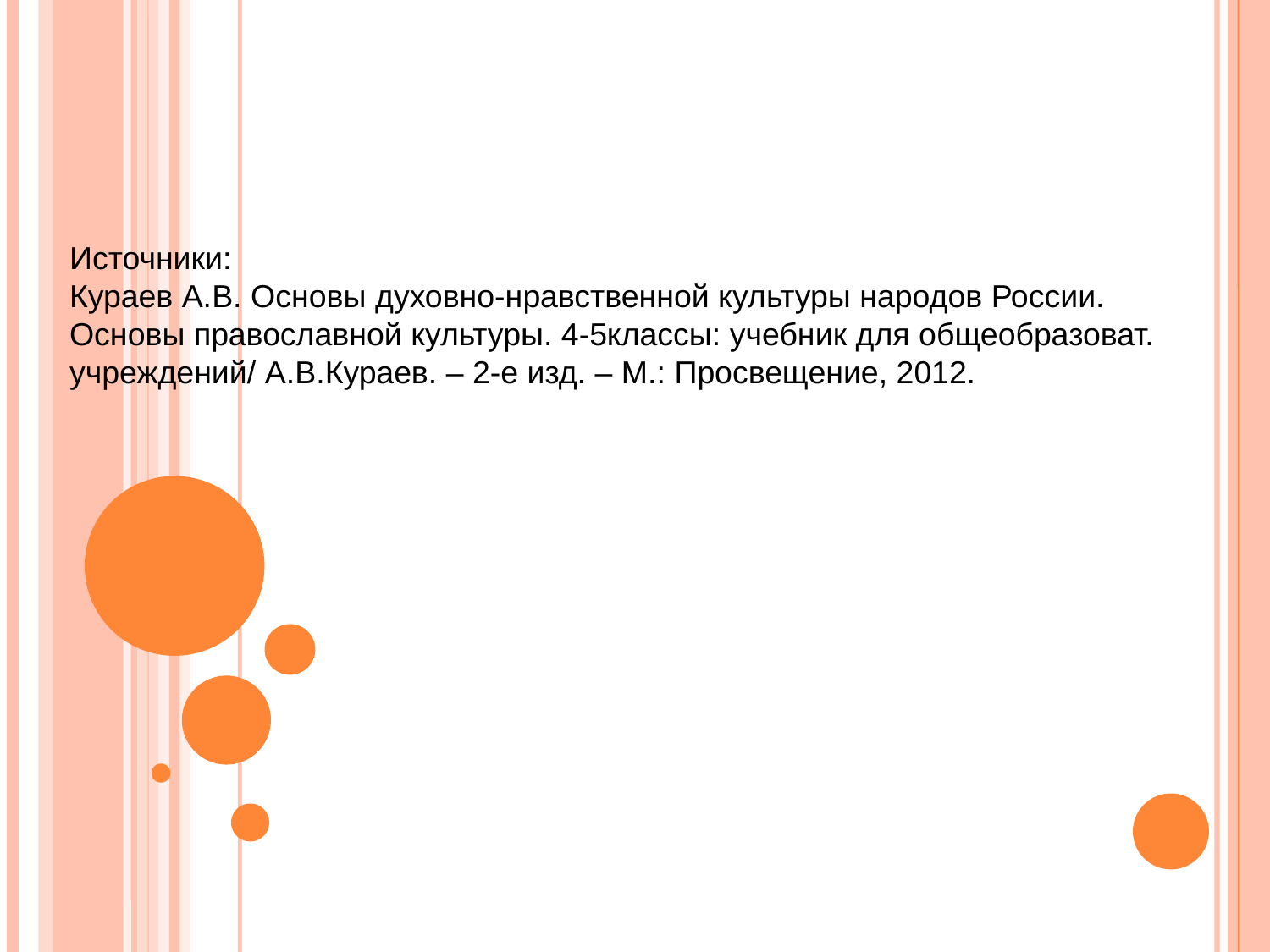

Источники:
Кураев А.В. Основы духовно-нравственной культуры народов России.
Основы православной культуры. 4-5классы: учебник для общеобразоват.
учреждений/ А.В.Кураев. – 2-е изд. – М.: Просвещение, 2012.

#